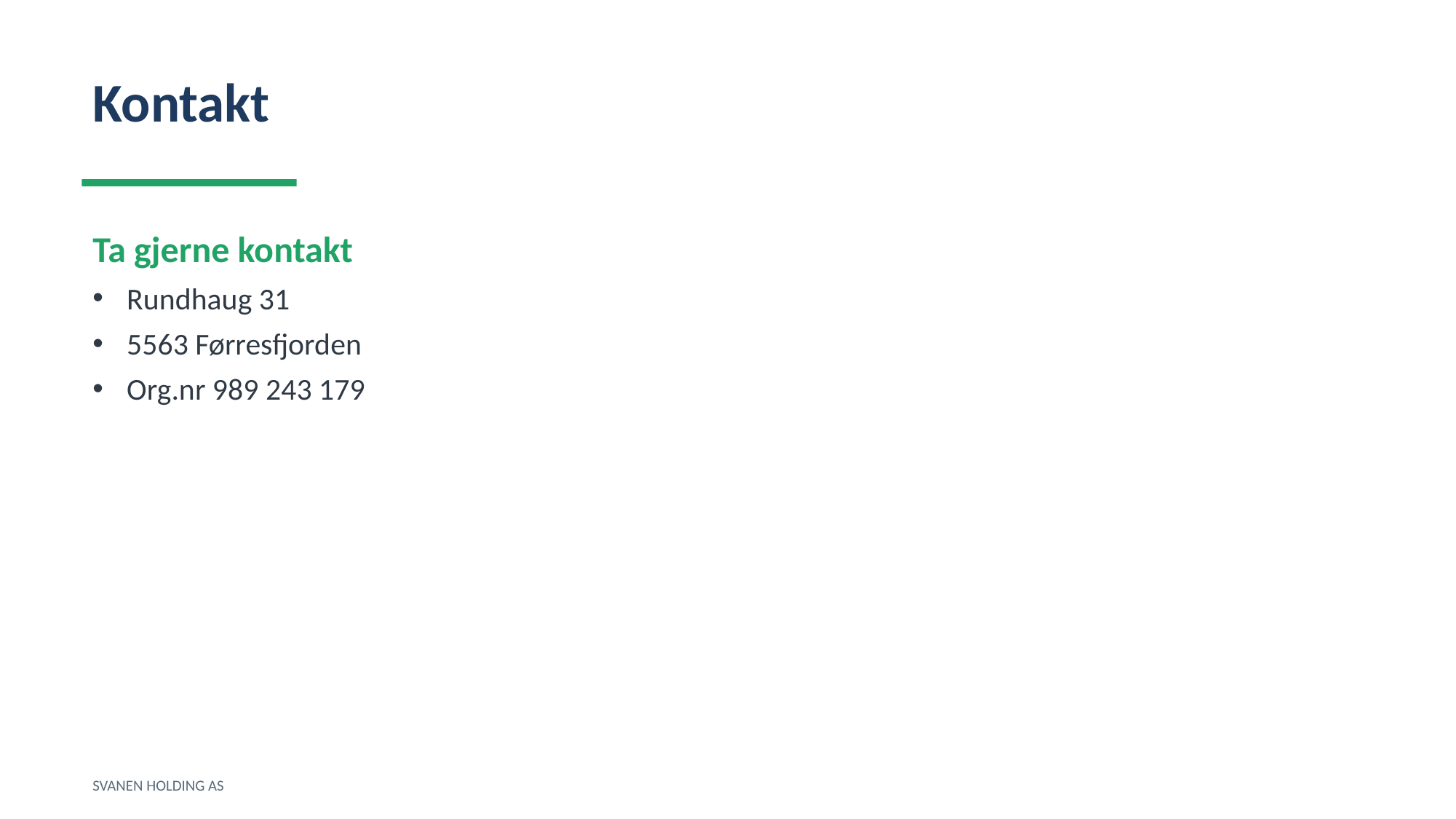

Kontakt

Ta gjerne kontakt
Rundhaug 31
5563 Førresfjorden
Org.nr 989 243 179
SVANEN HOLDING AS